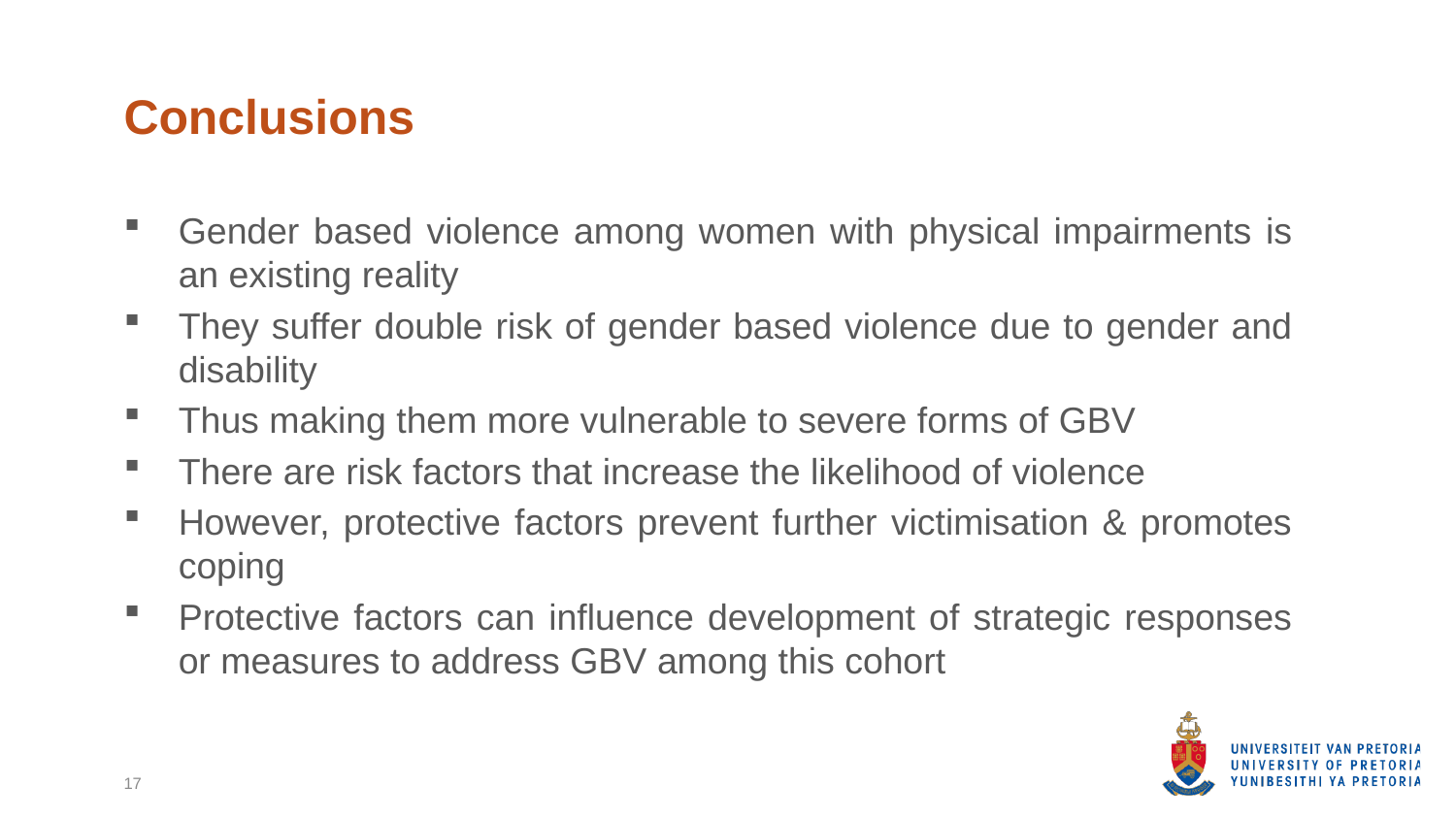

# Conclusions
Gender based violence among women with physical impairments is an existing reality
They suffer double risk of gender based violence due to gender and disability
Thus making them more vulnerable to severe forms of GBV
There are risk factors that increase the likelihood of violence
However, protective factors prevent further victimisation & promotes coping
Protective factors can influence development of strategic responses or measures to address GBV among this cohort